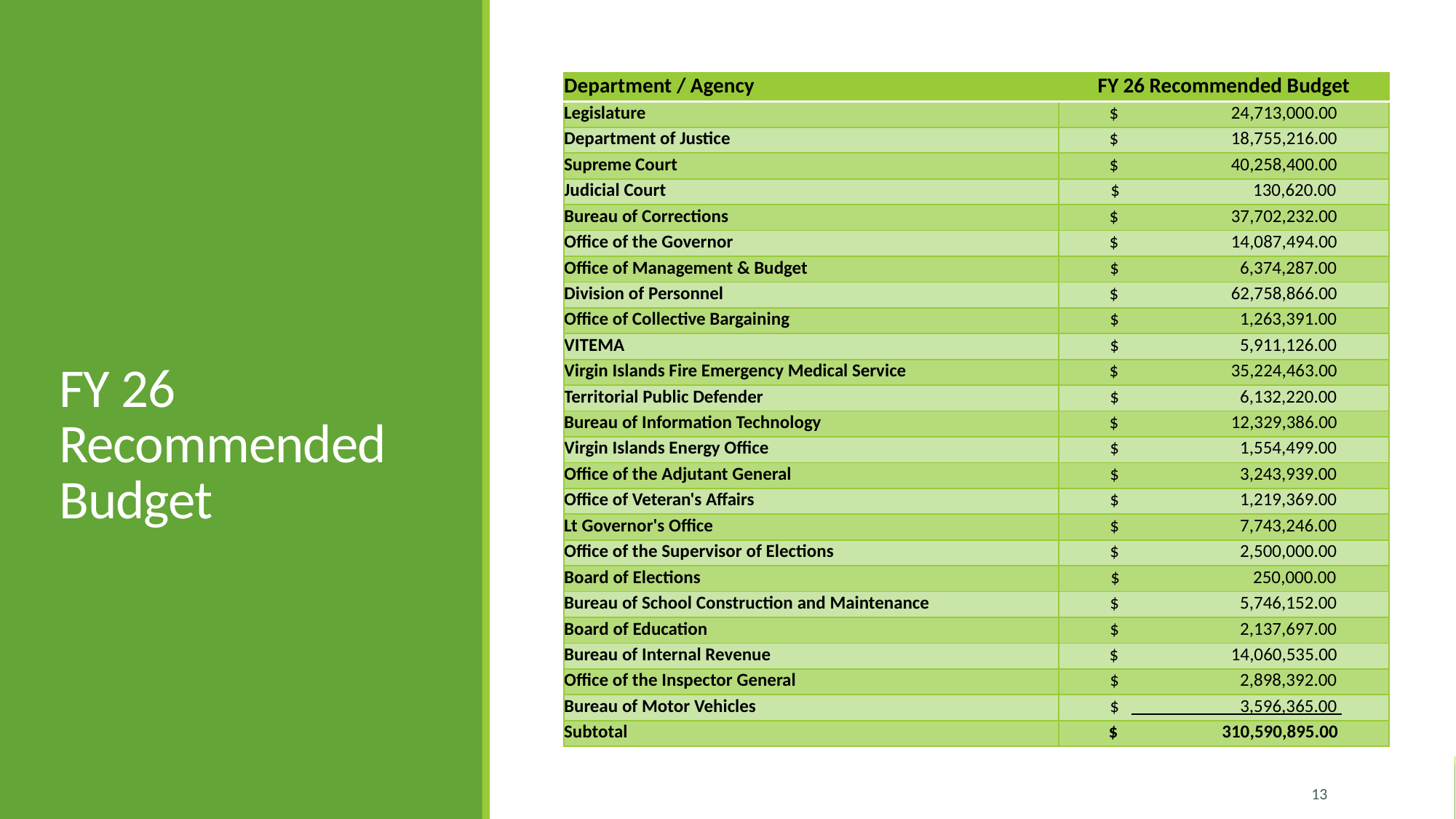

| Department / Agency | FY 26 Recommended Budget |
| --- | --- |
| Legislature | $ 24,713,000.00 |
| Department of Justice | $ 18,755,216.00 |
| Supreme Court | $ 40,258,400.00 |
| Judicial Court | $ 130,620.00 |
| Bureau of Corrections | $ 37,702,232.00 |
| Office of the Governor | $ 14,087,494.00 |
| Office of Management & Budget | $ 6,374,287.00 |
| Division of Personnel | $ 62,758,866.00 |
| Office of Collective Bargaining | $ 1,263,391.00 |
| VITEMA | $ 5,911,126.00 |
| Virgin Islands Fire Emergency Medical Service | $ 35,224,463.00 |
| Territorial Public Defender | $ 6,132,220.00 |
| Bureau of Information Technology | $ 12,329,386.00 |
| Virgin Islands Energy Office | $ 1,554,499.00 |
| Office of the Adjutant General | $ 3,243,939.00 |
| Office of Veteran's Affairs | $ 1,219,369.00 |
| Lt Governor's Office | $ 7,743,246.00 |
| Office of the Supervisor of Elections | $ 2,500,000.00 |
| Board of Elections | $ 250,000.00 |
| Bureau of School Construction and Maintenance | $ 5,746,152.00 |
| Board of Education | $ 2,137,697.00 |
| Bureau of Internal Revenue | $ 14,060,535.00 |
| Office of the Inspector General | $ 2,898,392.00 |
| Bureau of Motor Vehicles | $ 3,596,365.00 |
| Subtotal | $ 310,590,895.00 |
# FY 26 Recommended Budget
13